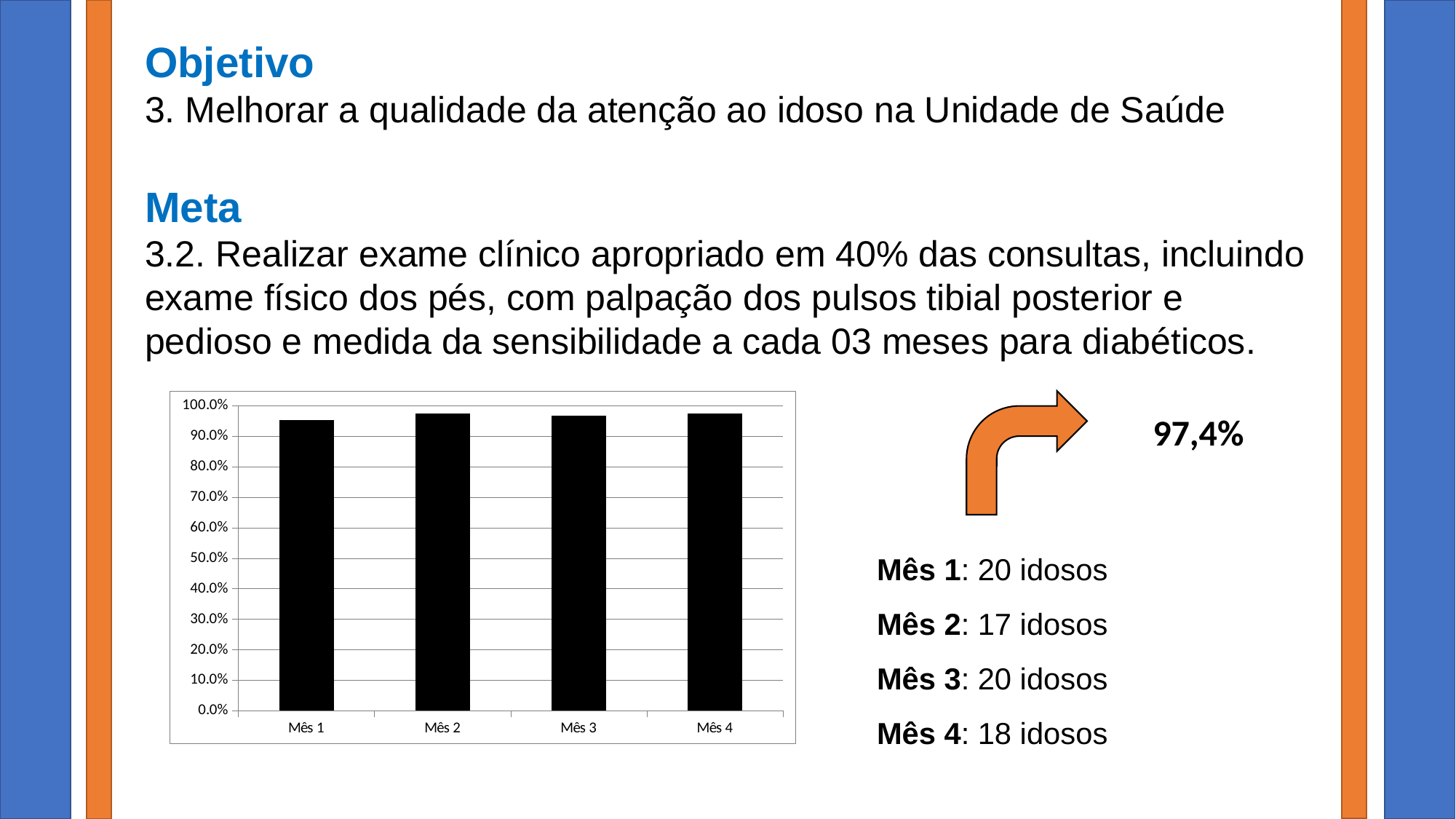

Objetivo
3. Melhorar a qualidade da atenção ao idoso na Unidade de Saúde
Meta
3.2. Realizar exame clínico apropriado em 40% das consultas, incluindo exame físico dos pés, com palpação dos pulsos tibial posterior e pedioso e medida da sensibilidade a cada 03 meses para diabéticos.

### Chart

| Category | Proporção de idosos com exame clínico apropriado em dia |
|---|---|
| Mês 1 | 0.9523809523809523 |
| Mês 2 | 0.9736842105263158 |
| Mês 3 | 0.9661016949152542 |
| Mês 4 | 0.974025974025974 |
97,4%
Mês 1: 20 idosos

Mês 2: 17 idosos

Mês 3: 20 idosos

Mês 4: 18 idosos